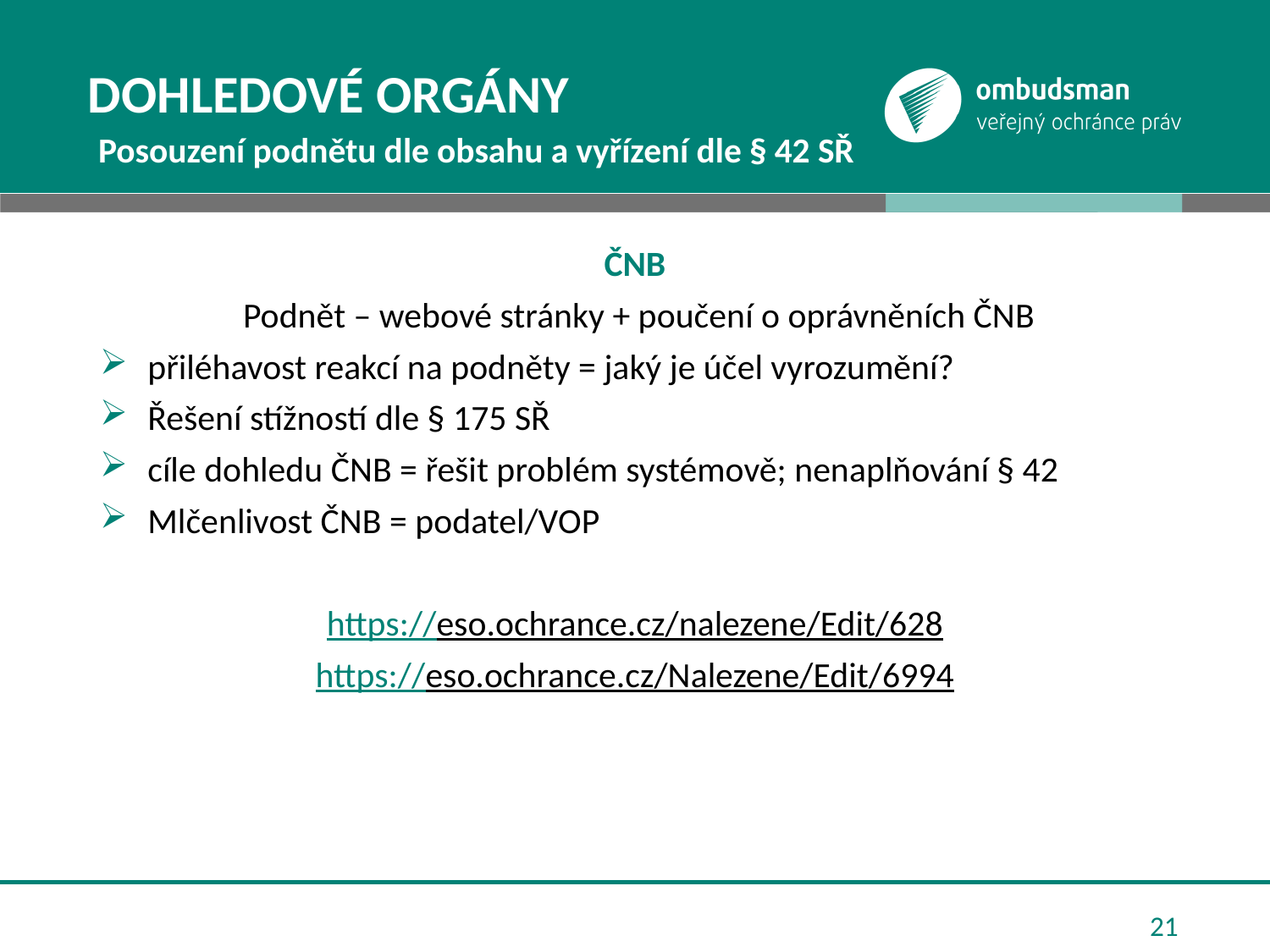

# Dohledové orgány
Posouzení podnětu dle obsahu a vyřízení dle § 42 SŘ
ČNB
Podnět – webové stránky + poučení o oprávněních ČNB
přiléhavost reakcí na podněty = jaký je účel vyrozumění?
Řešení stížností dle § 175 SŘ
cíle dohledu ČNB = řešit problém systémově; nenaplňování § 42
Mlčenlivost ČNB = podatel/VOP

https://eso.ochrance.cz/nalezene/Edit/628
https://eso.ochrance.cz/Nalezene/Edit/6994

21